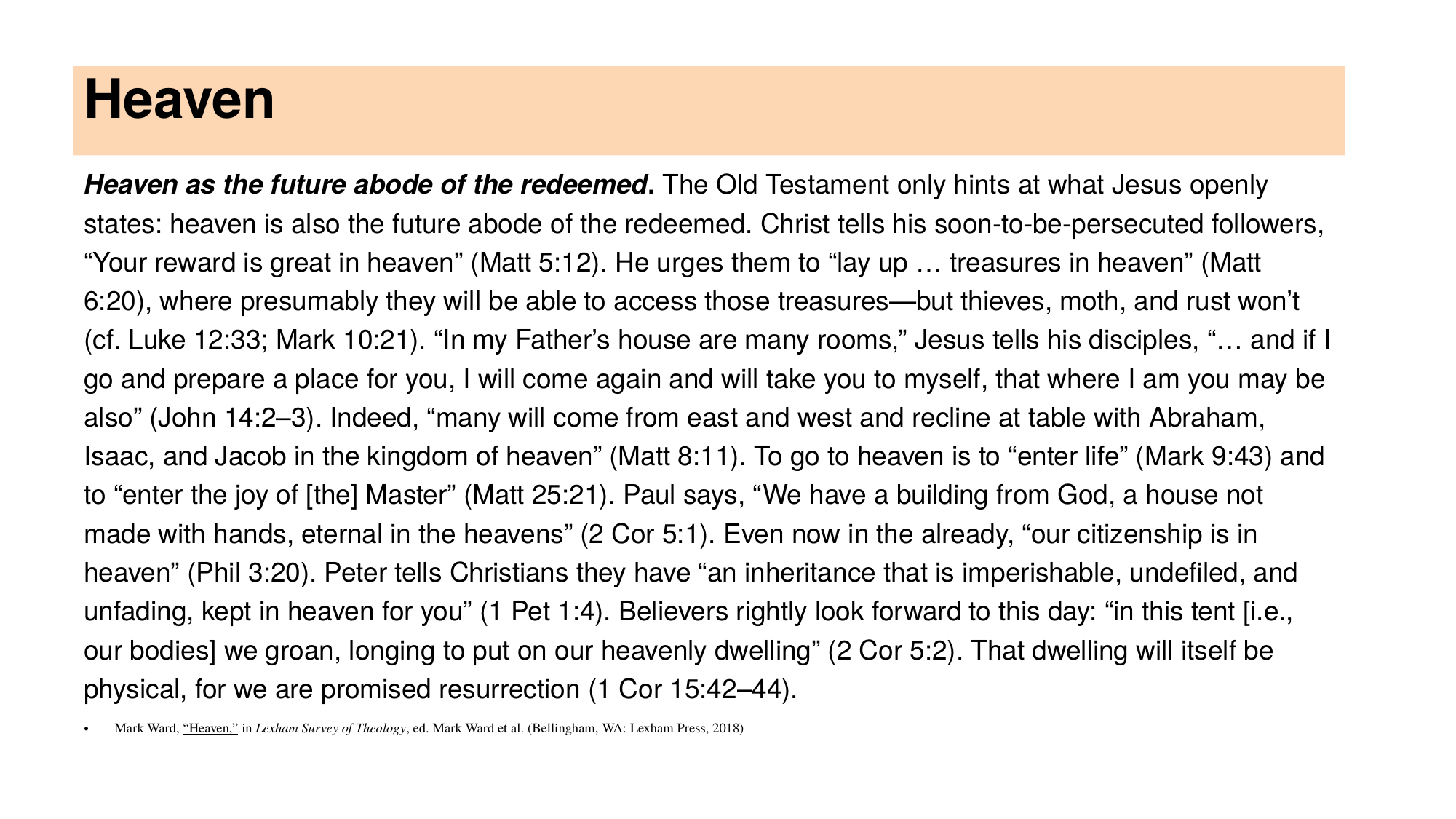

# Heaven
Heaven as the future abode of the redeemed. The Old Testament only hints at what Jesus openly states: heaven is also the future abode of the redeemed. Christ tells his soon-to-be-persecuted followers, “Your reward is great in heaven” (Matt 5:12). He urges them to “lay up … treasures in heaven” (Matt 6:20), where presumably they will be able to access those treasures—but thieves, moth, and rust won’t (cf. Luke 12:33; Mark 10:21). “In my Father’s house are many rooms,” Jesus tells his disciples, “… and if I go and prepare a place for you, I will come again and will take you to myself, that where I am you may be also” (John 14:2–3). Indeed, “many will come from east and west and recline at table with Abraham, Isaac, and Jacob in the kingdom of heaven” (Matt 8:11). To go to heaven is to “enter life” (Mark 9:43) and to “enter the joy of [the] Master” (Matt 25:21). Paul says, “We have a building from God, a house not made with hands, eternal in the heavens” (2 Cor 5:1). Even now in the already, “our citizenship is in heaven” (Phil 3:20). Peter tells Christians they have “an inheritance that is imperishable, undefiled, and unfading, kept in heaven for you” (1 Pet 1:4). Believers rightly look forward to this day: “in this tent [i.e., our bodies] we groan, longing to put on our heavenly dwelling” (2 Cor 5:2). That dwelling will itself be physical, for we are promised resurrection (1 Cor 15:42–44).
 Mark Ward, “Heaven,” in Lexham Survey of Theology, ed. Mark Ward et al. (Bellingham, WA: Lexham Press, 2018)